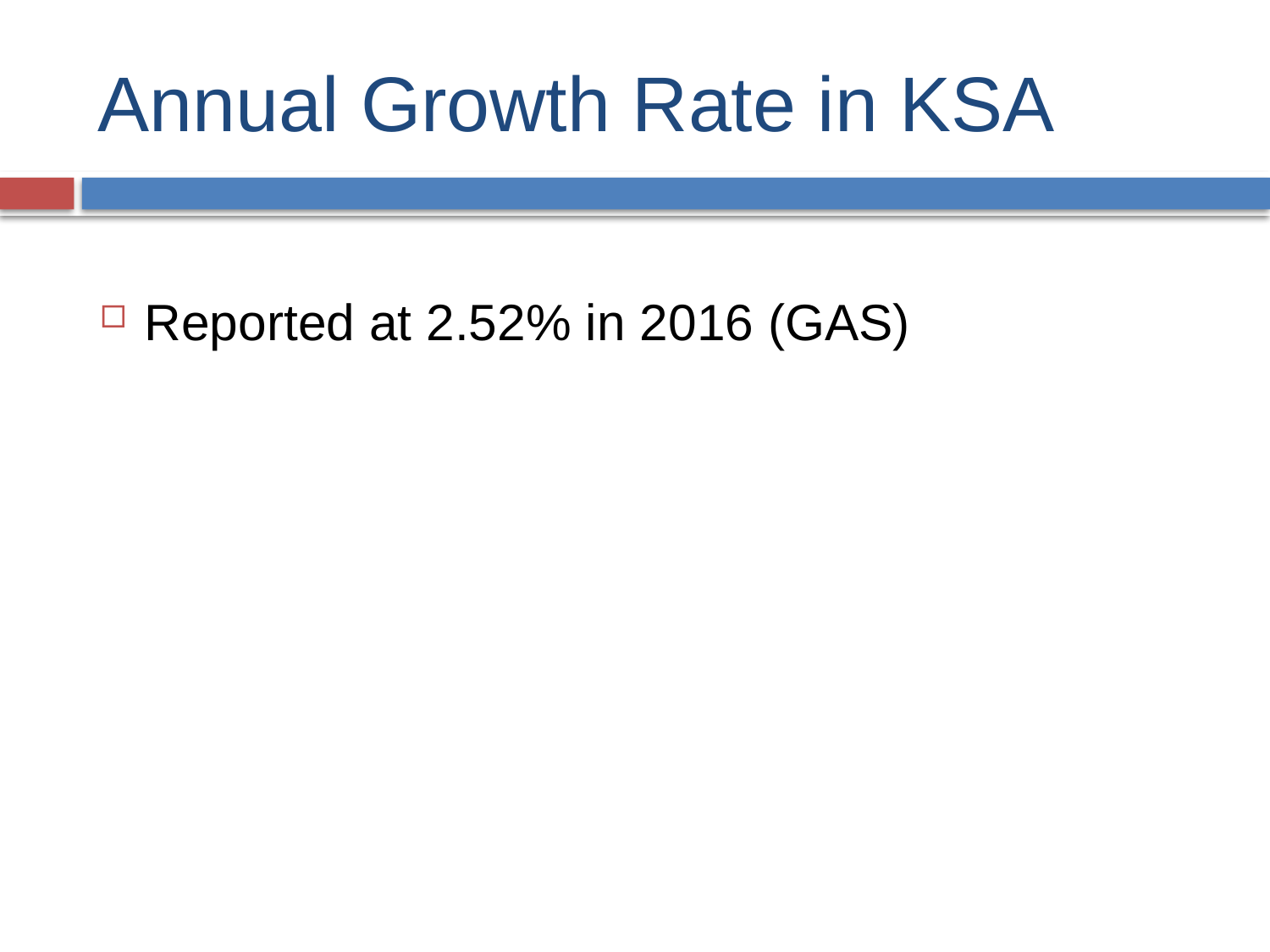

# Annual Growth Rate in KSA
Reported at 2.52% in 2016 (GAS)